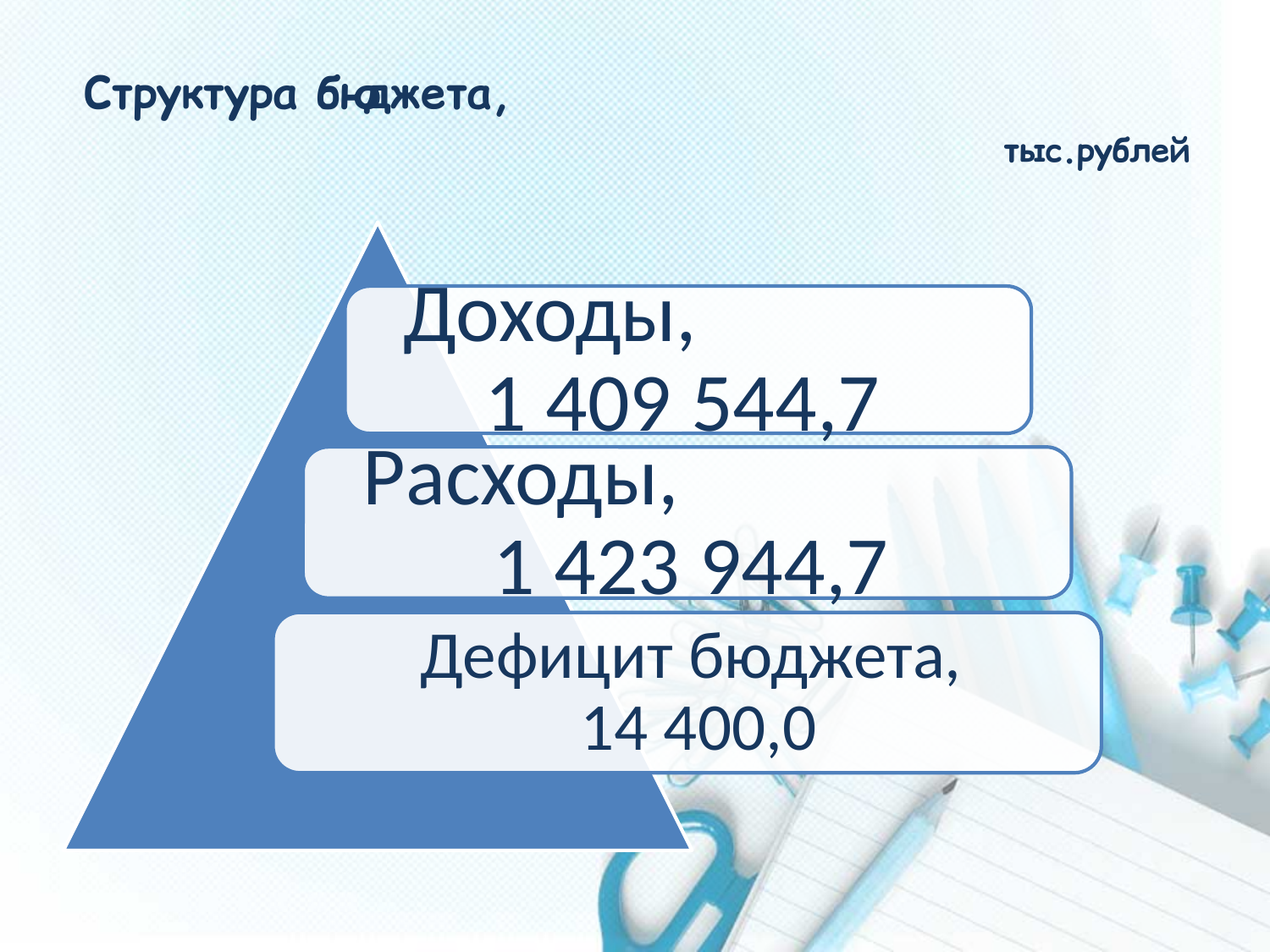

# Структура бюджета,                                                                                    тыс.рублей
Доходы,                1 409 544,7
Расходы,                   1 423 944,7
Дефицит бюджета,
 14 400,0